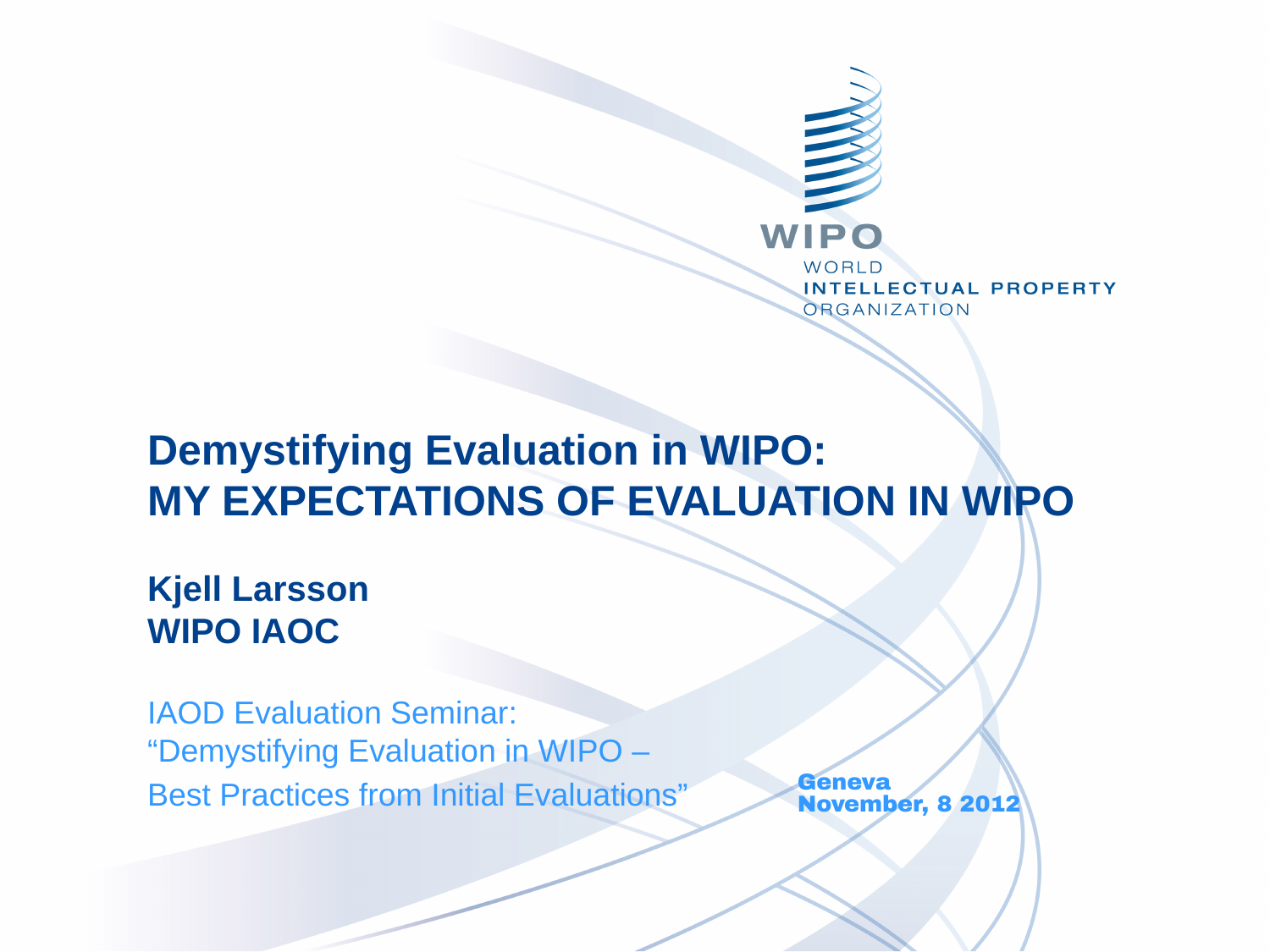

Demystifying Evaluation in WIPO:
MY EXPECTATIONS OF EVALUATION IN WIPO

Kjell Larsson
WIPO IAOC
IAOD Evaluation Seminar:
“Demystifying Evaluation in WIPO –
Best Practices from Initial Evaluations”

Geneva
November, 8 2012